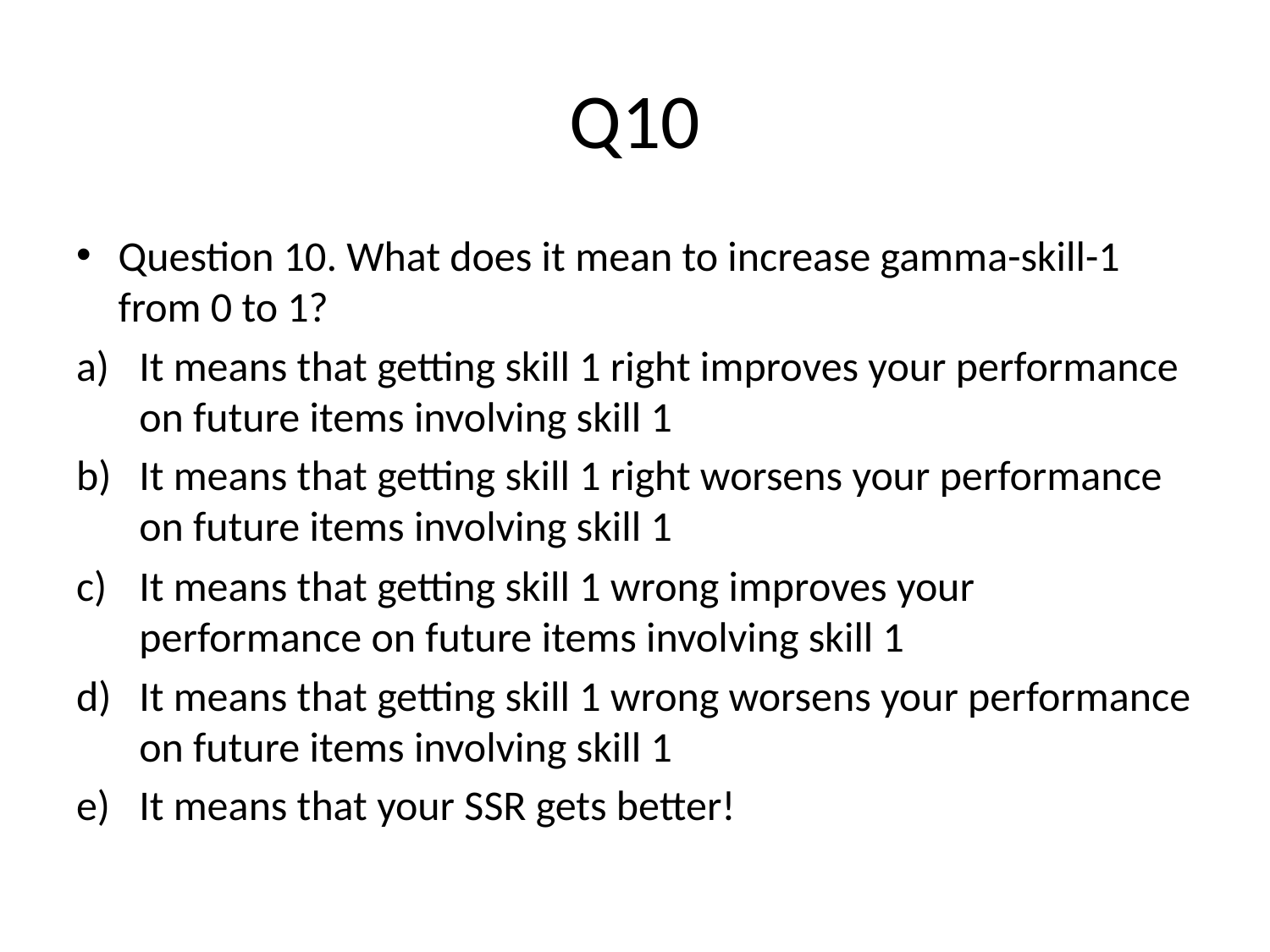

# Q10
Question 10. What does it mean to increase gamma-skill-1 from 0 to 1?
It means that getting skill 1 right improves your performance on future items involving skill 1
It means that getting skill 1 right worsens your performance on future items involving skill 1
It means that getting skill 1 wrong improves your performance on future items involving skill 1
It means that getting skill 1 wrong worsens your performance on future items involving skill 1
It means that your SSR gets better!